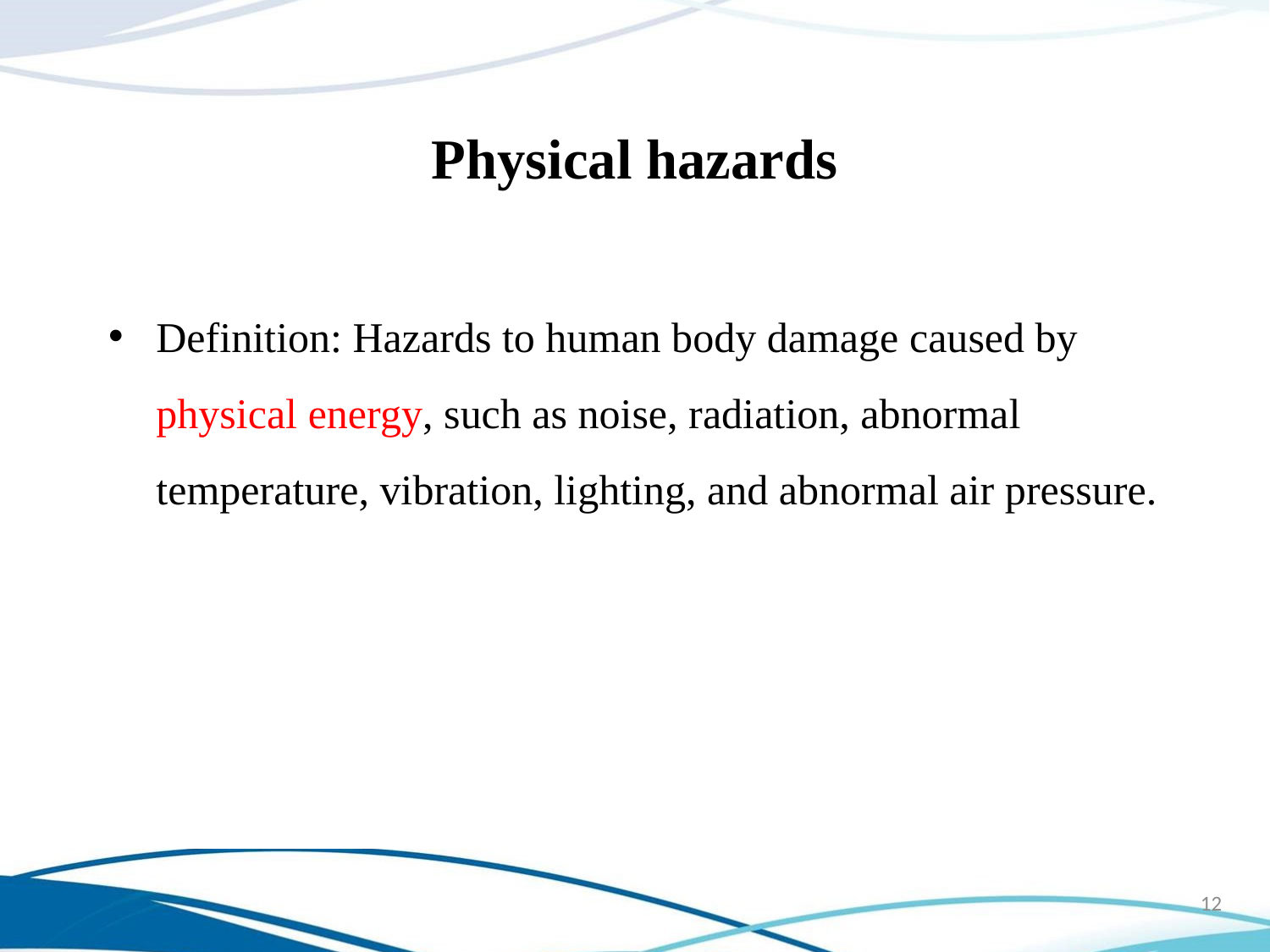

Physical hazards
Definition: Hazards to human body damage caused by physical energy, such as noise, radiation, abnormal temperature, vibration, lighting, and abnormal air pressure.
12